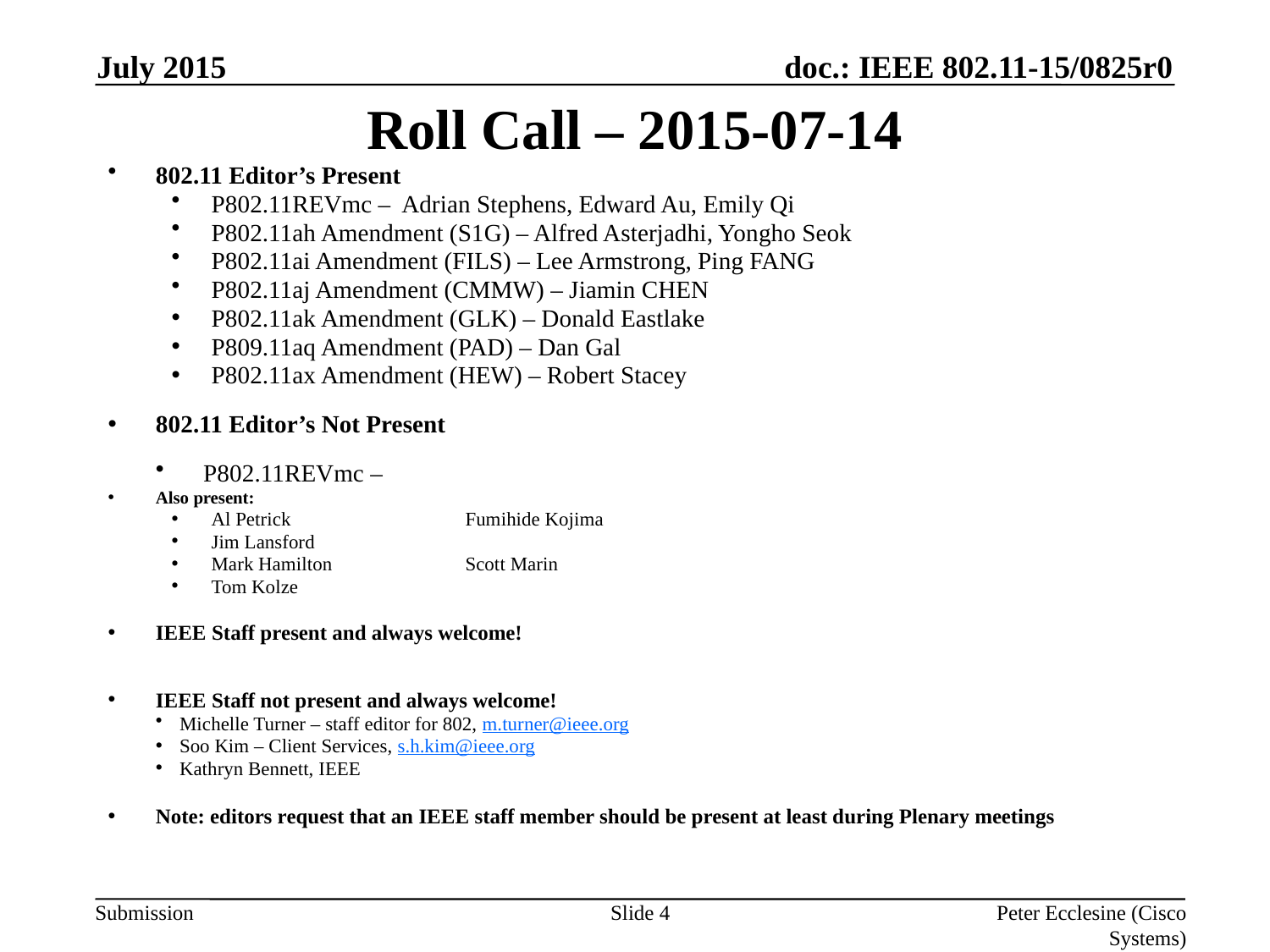

July 2015

# Roll Call – 2015-07-14
802.11 Editor’s Present
P802.11REVmc –  Adrian Stephens, Edward Au, Emily Qi
P802.11ah Amendment (S1G) – Alfred Asterjadhi, Yongho Seok
P802.11ai Amendment (FILS) – Lee Armstrong, Ping FANG
P802.11aj Amendment (CMMW) – Jiamin CHEN
P802.11ak Amendment (GLK) – Donald Eastlake
P809.11aq Amendment (PAD) – Dan Gal
P802.11ax Amendment (HEW) – Robert Stacey

802.11 Editor’s Not Present

P802.11REVmc –
Also present:
Al Petrick		Fumihide Kojima
Jim Lansford
Mark Hamilton		Scott Marin
Tom Kolze

IEEE Staff present and always welcome!

IEEE Staff not present and always welcome!
Michelle Turner – staff editor for 802, m.turner@ieee.org
Soo Kim – Client Services, s.h.kim@ieee.org
Kathryn Bennett, IEEE

Note: editors request that an IEEE staff member should be present at least during Plenary meetings

Slide 4
Peter Ecclesine (Cisco Systems)